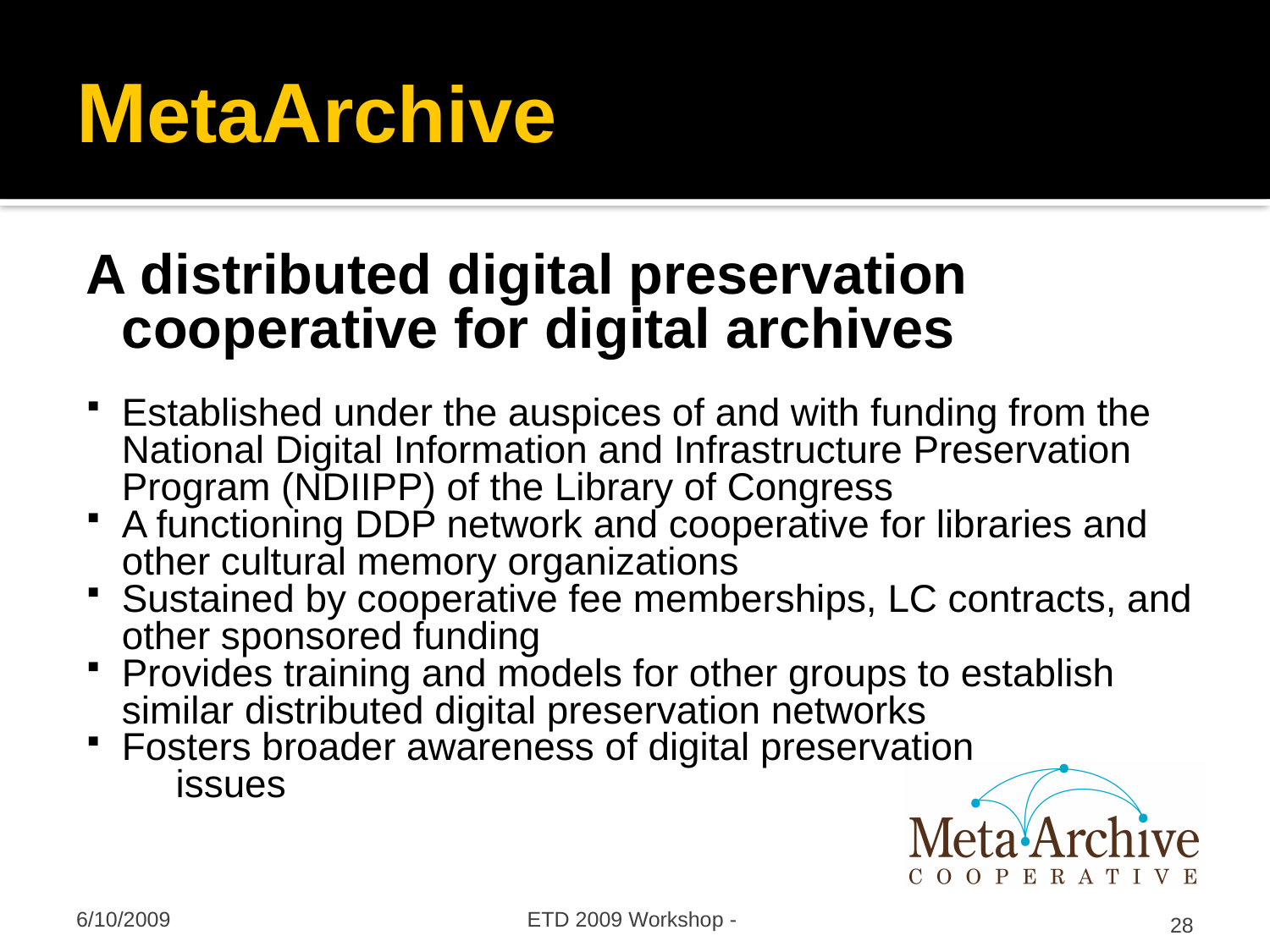

# MetaArchive
A distributed digital preservation cooperative for digital archives

Established under the auspices of and with funding from the National Digital Information and Infrastructure Preservation Program (NDIIPP) of the Library of Congress
A functioning DDP network and cooperative for libraries and other cultural memory organizations
Sustained by cooperative fee memberships, LC contracts, and other sponsored funding
Provides training and models for other groups to establish similar distributed digital preservation networks
Fosters broader awareness of digital preservation                          issues
6/10/2009
ETD 2009 Workshop -
28